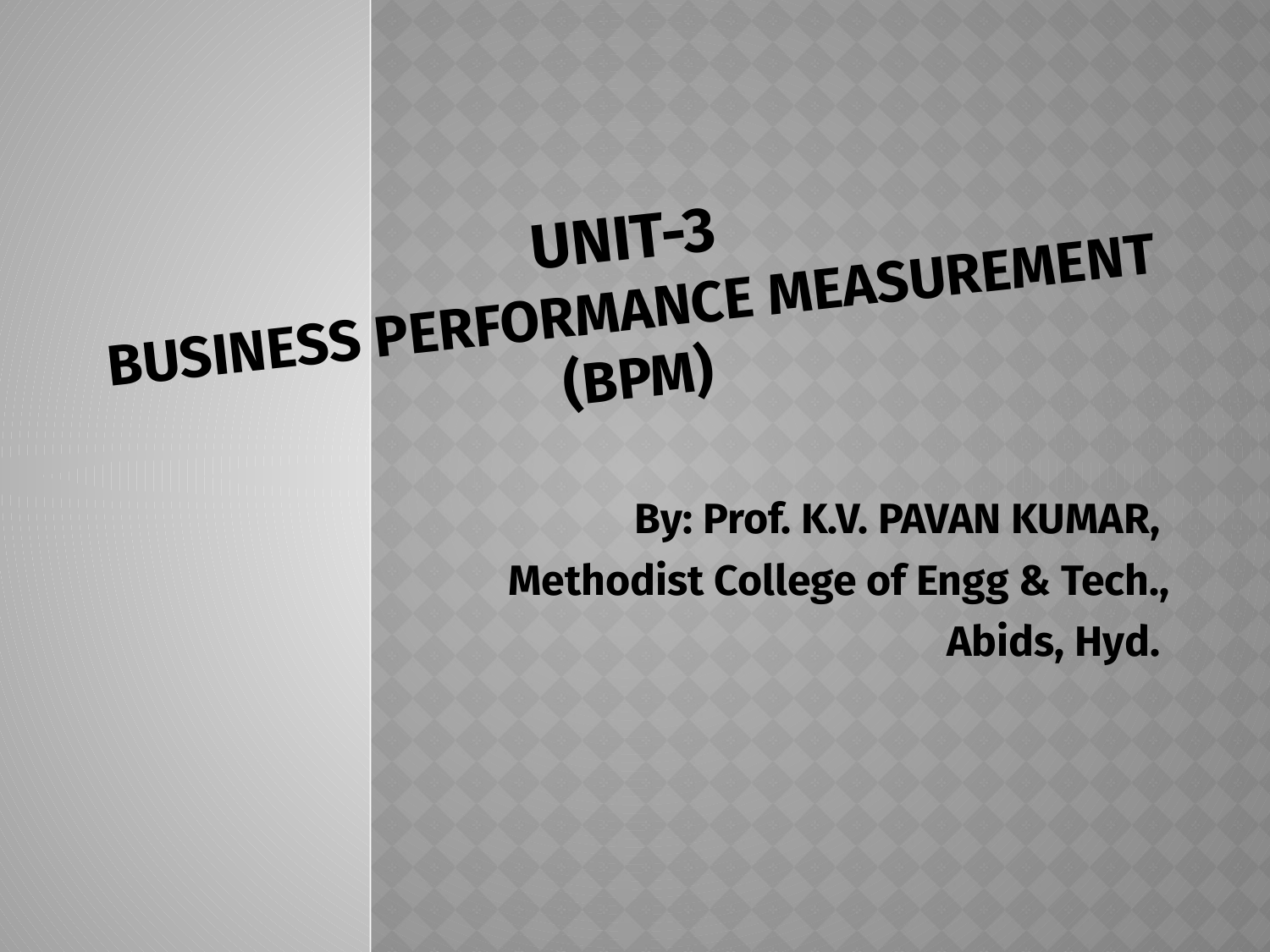

# Unit-3 Business Performance Measurement (BPM)
By: Prof. K.V. PAVAN KUMAR,
Methodist College of Engg & Tech.,
Abids, Hyd.